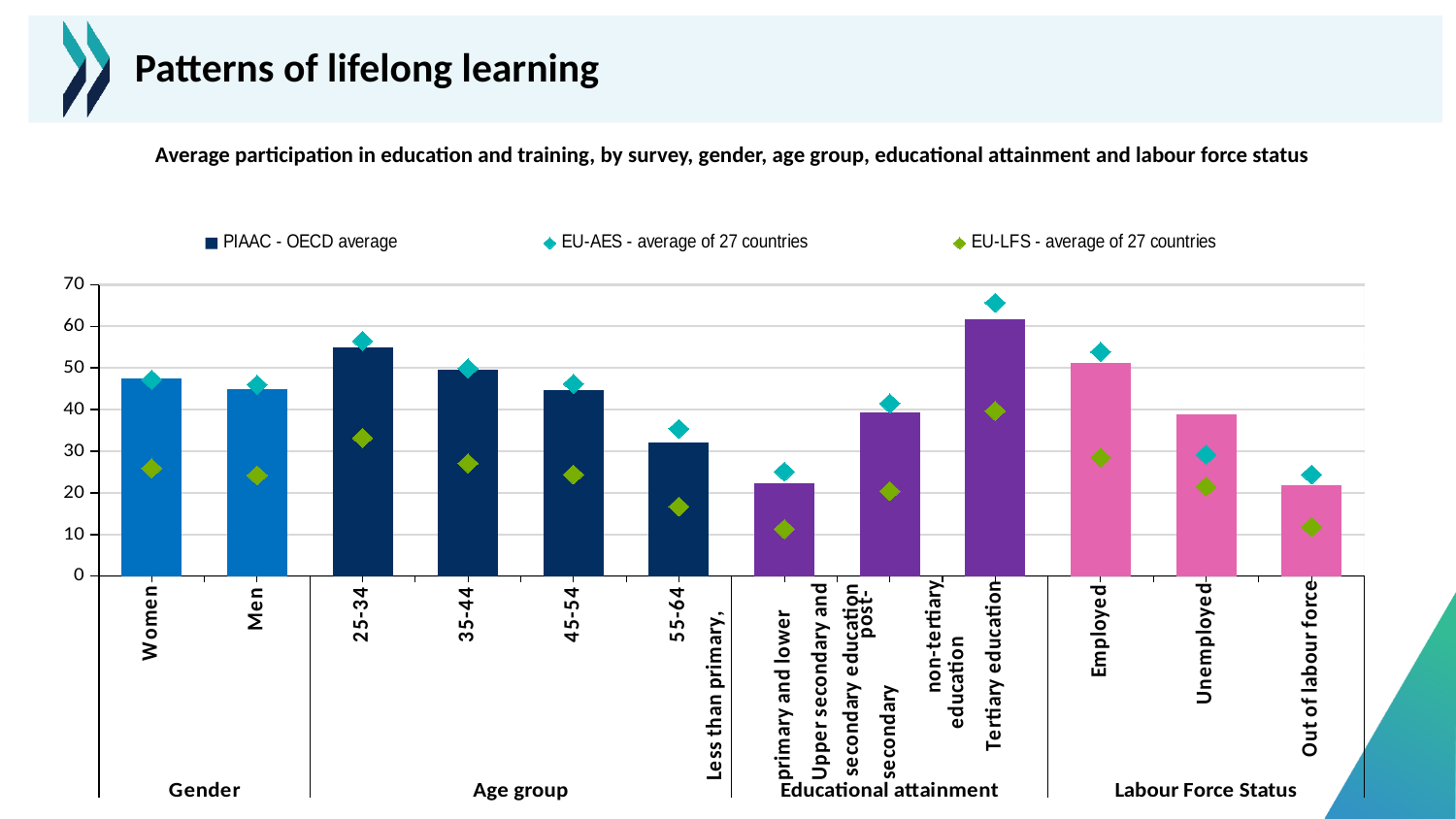

# Patterns of lifelong learning
Average participation in education and training, by survey, gender, age group, educational attainment and labour force status

### Chart

| Category | PIAAC - OECD average | EU-AES - average of 27 countries | EU-LFS - average of 27 countries  |
|---|---|---|---|
| Women | 47.447111132113896 | 47.2 | 25.9 |
| Men | 44.88121172310216 | 46.0 | 24.2 |
| 25-34 | 55.01345035226115 | 56.5 | 33.2 |
| 35-44 | 49.61575979751507 | 49.9 | 27.1 |
| 45-54 | 44.634467107854306 | 46.2 | 24.4 |
| 55-64 | 32.17580050282199 | 35.4 | 16.7 |
| Less than primary,                                                                                   primary and lower                                                                                  secondary education | 22.346306596488613 | 25.1 | 11.3 |
| Upper secondary and                                                                            post-secondary                                                                                        non-tertiary education | 39.3518328873268 | 41.5 | 20.4 |
| Tertiary education | 61.82856594598538 | 65.7 | 39.7 |
| Employed | 51.283567761217874 | 53.9 | 28.5 |
| Unemployed | 38.939048599421646 | 29.2 | 21.5 |
| Out of labour force | 21.806143518487755 | 24.4 | 11.8 |